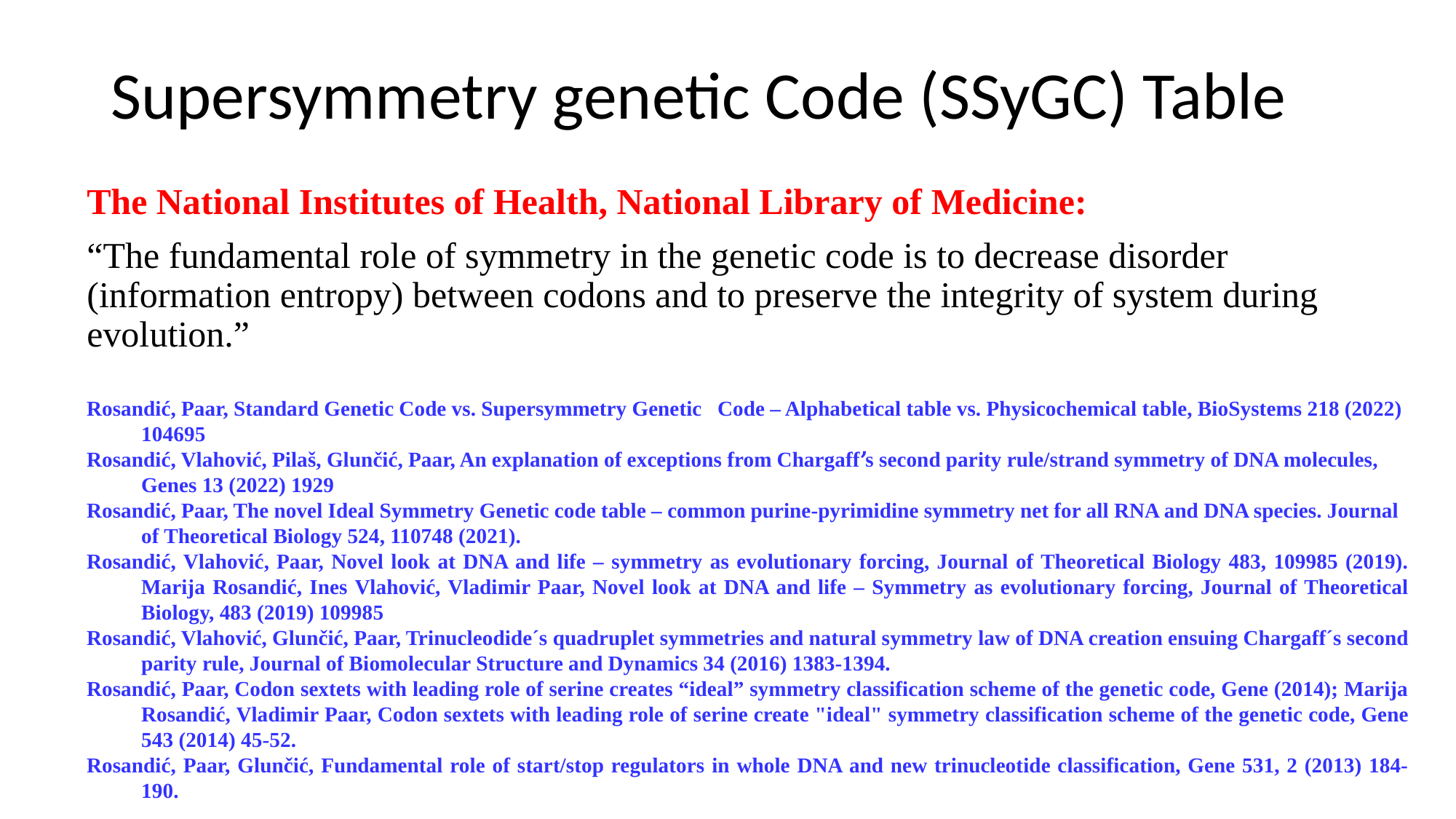

# Supersymmetry genetic Code (SSyGC) Table
The National Institutes of Health, National Library of Medicine:
“The fundamental role of symmetry in the genetic code is to decrease disorder (information entropy) between codons and to preserve the integrity of system during evolution.”
Rosandić, Paar, Standard Genetic Code vs. Supersymmetry Genetic   Code – Alphabetical table vs. Physicochemical table, BioSystems 218 (2022) 104695
Rosandić, Vlahović, Pilaš, Glunčić, Paar, An explanation of exceptions from Chargaff՚s second parity rule/strand symmetry of DNA molecules, Genes 13 (2022) 1929
Rosandić, Paar, The novel Ideal Symmetry Genetic code table – common purine-pyrimidine symmetry net for all RNA and DNA species. Journal of Theoretical Biology 524, 110748 (2021).
Rosandić, Vlahović, Paar, Novel look at DNA and life – symmetry as evolutionary forcing, Journal of Theoretical Biology 483, 109985 (2019). Marija Rosandić, Ines Vlahović, Vladimir Paar, Novel look at DNA and life – Symmetry as evolutionary forcing, Journal of Theoretical Biology, 483 (2019) 109985
Rosandić, Vlahović, Glunčić, Paar, Trinucleodide´s quadruplet symmetries and natural symmetry law of DNA creation ensuing Chargaff´s second parity rule, Journal of Biomolecular Structure and Dynamics 34 (2016) 1383-1394.
Rosandić, Paar, Codon sextets with leading role of serine creates “ideal” symmetry classification scheme of the genetic code, Gene (2014); Marija Rosandić, Vladimir Paar, Codon sextets with leading role of serine create "ideal" symmetry classification scheme of the genetic code, Gene 543 (2014) 45-52.
Rosandić, Paar, Glunčić, Fundamental role of start/stop regulators in whole DNA and new trinucleotide classification, Gene 531, 2 (2013) 184-190.